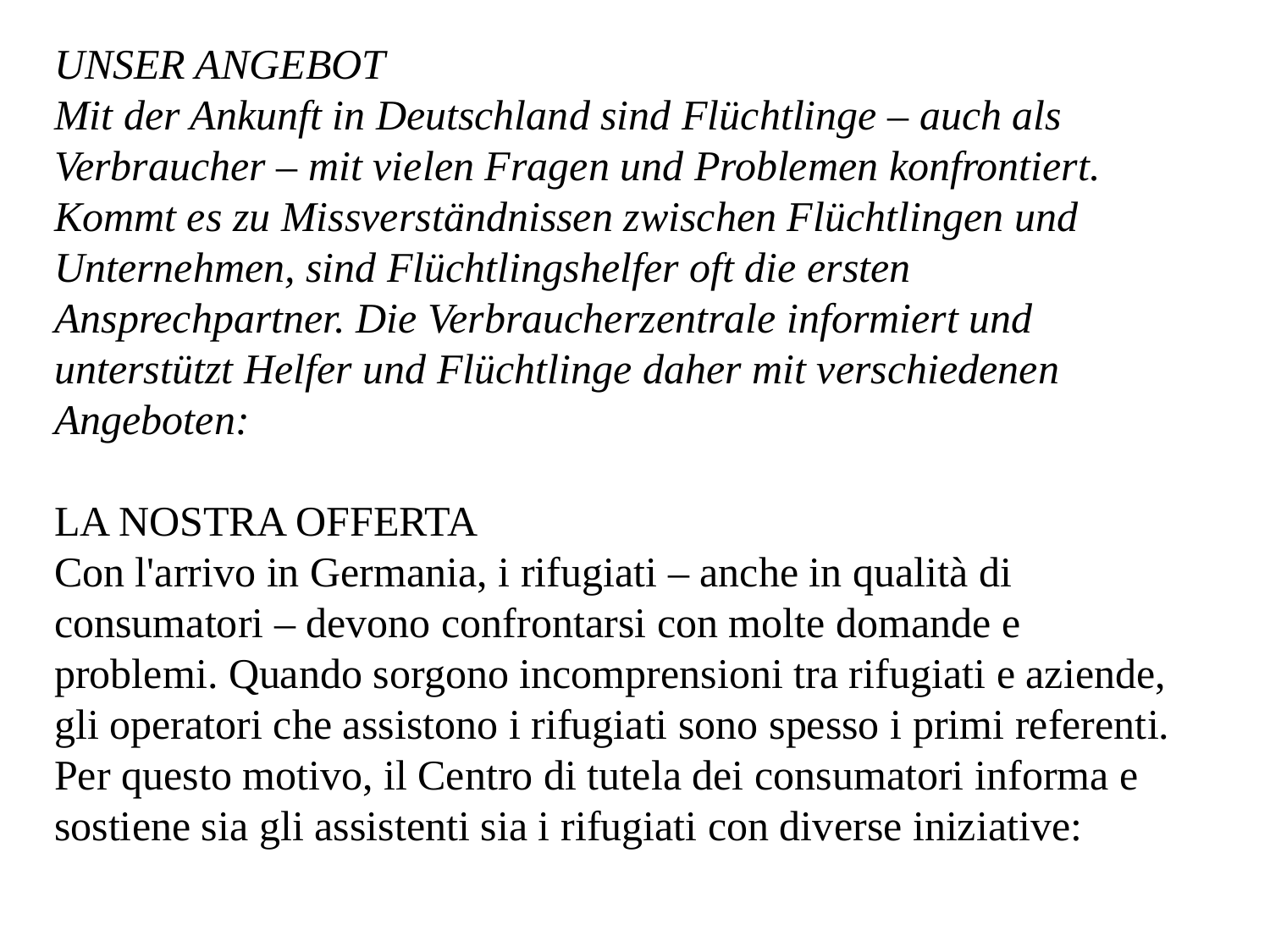

UNSER ANGEBOT
Mit der Ankunft in Deutschland sind Flüchtlinge – auch als Verbraucher – mit vielen Fragen und Problemen konfrontiert. Kommt es zu Missverständnissen zwischen Flüchtlingen und Unternehmen, sind Flüchtlingshelfer oft die ersten Ansprechpartner. Die Verbraucherzentrale informiert und unterstützt Helfer und Flüchtlinge daher mit verschiedenen Angeboten:

LA NOSTRA OFFERTA
Con l'arrivo in Germania, i rifugiati – anche in qualità di consumatori – devono confrontarsi con molte domande e problemi. Quando sorgono incomprensioni tra rifugiati e aziende, gli operatori che assistono i rifugiati sono spesso i primi referenti. Per questo motivo, il Centro di tutela dei consumatori informa e sostiene sia gli assistenti sia i rifugiati con diverse iniziative: